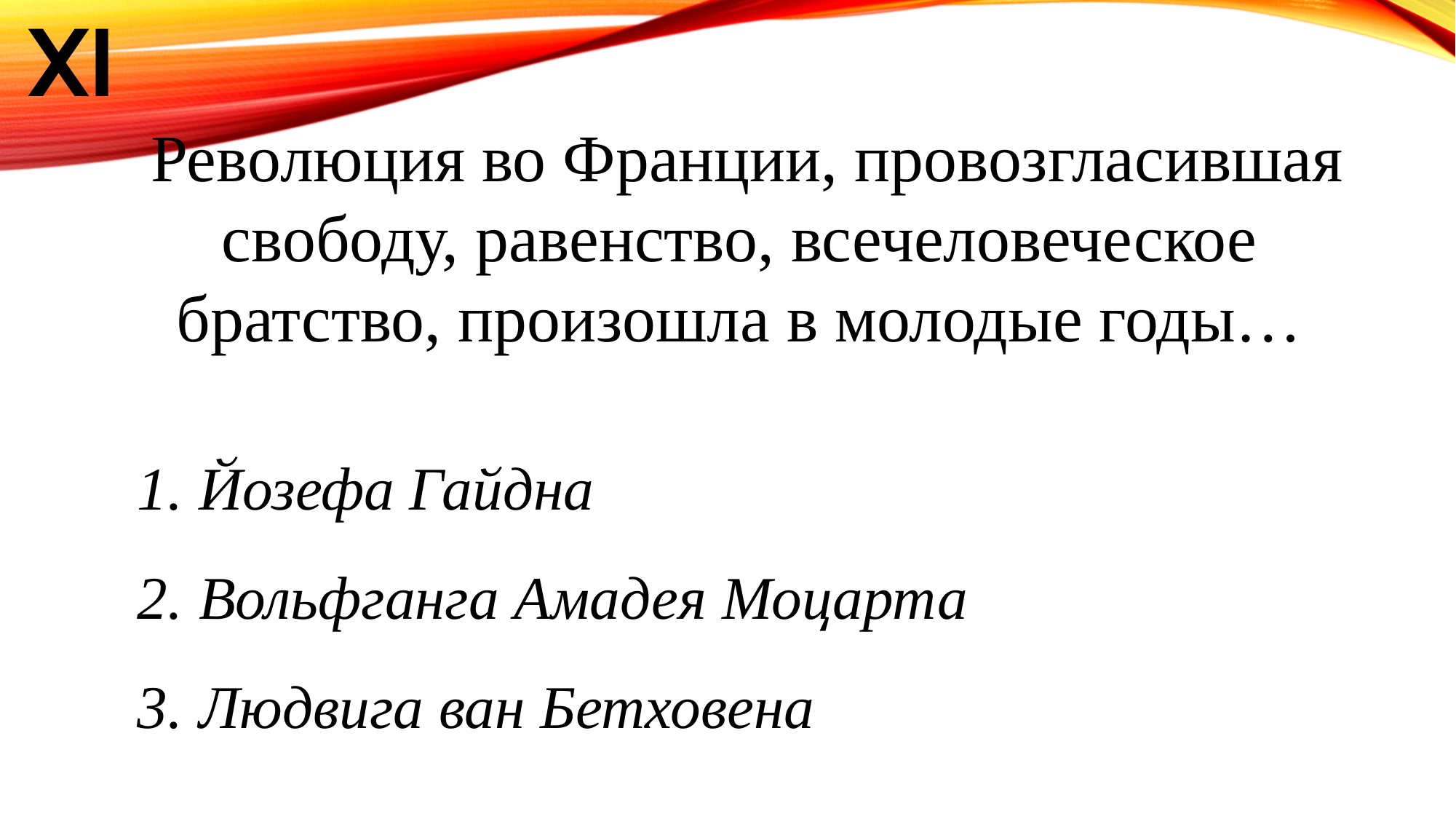

XI
 Революция во Франции, провозгласившая свободу, равенство, всечеловеческое братство, произошла в молодые годы…
Йозефа Гайдна
Вольфганга Амадея Моцарта
Людвига ван Бетховена